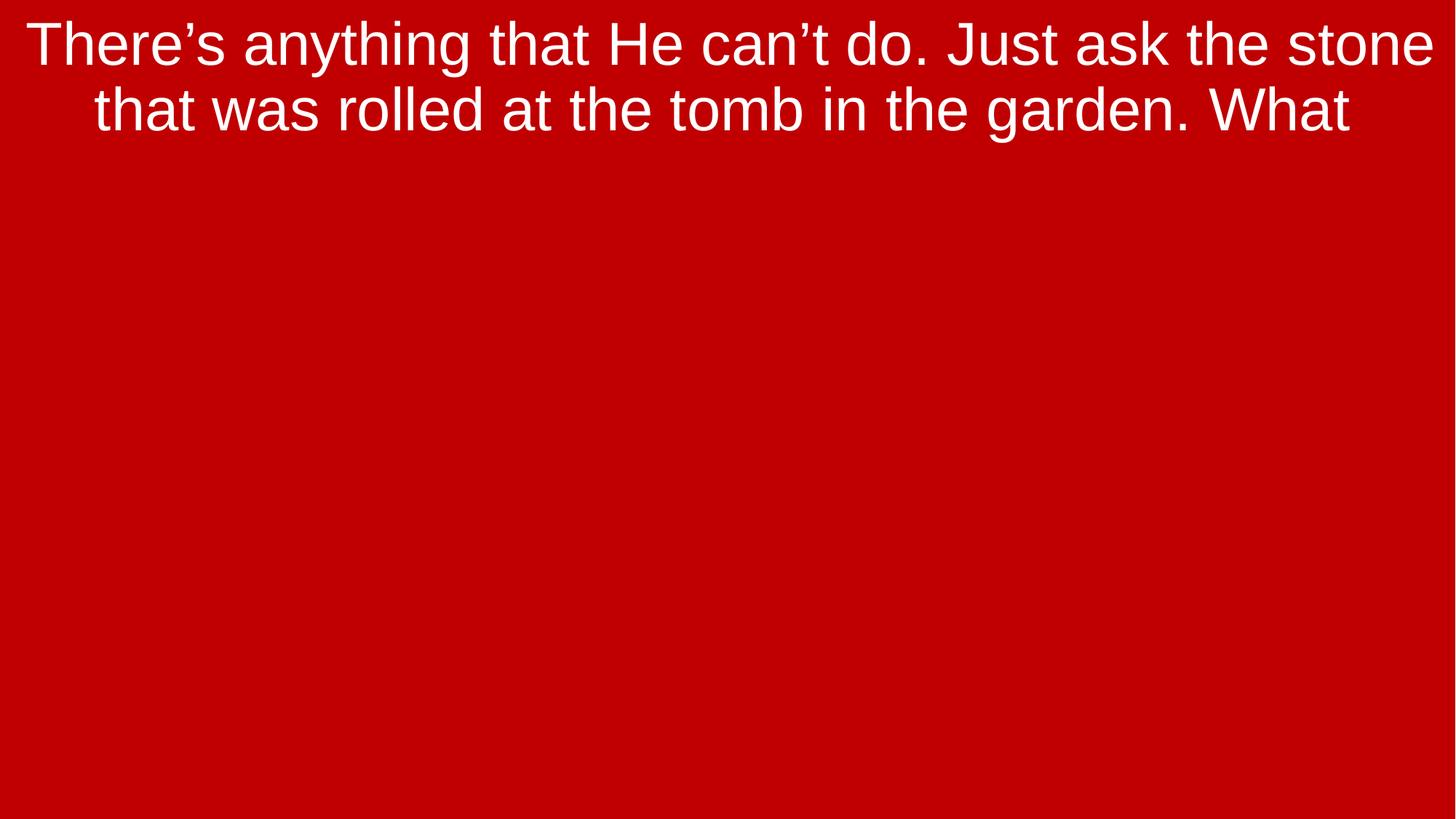

There’s anything that He can’t do. Just ask the stone that was rolled at the tomb in the garden. What